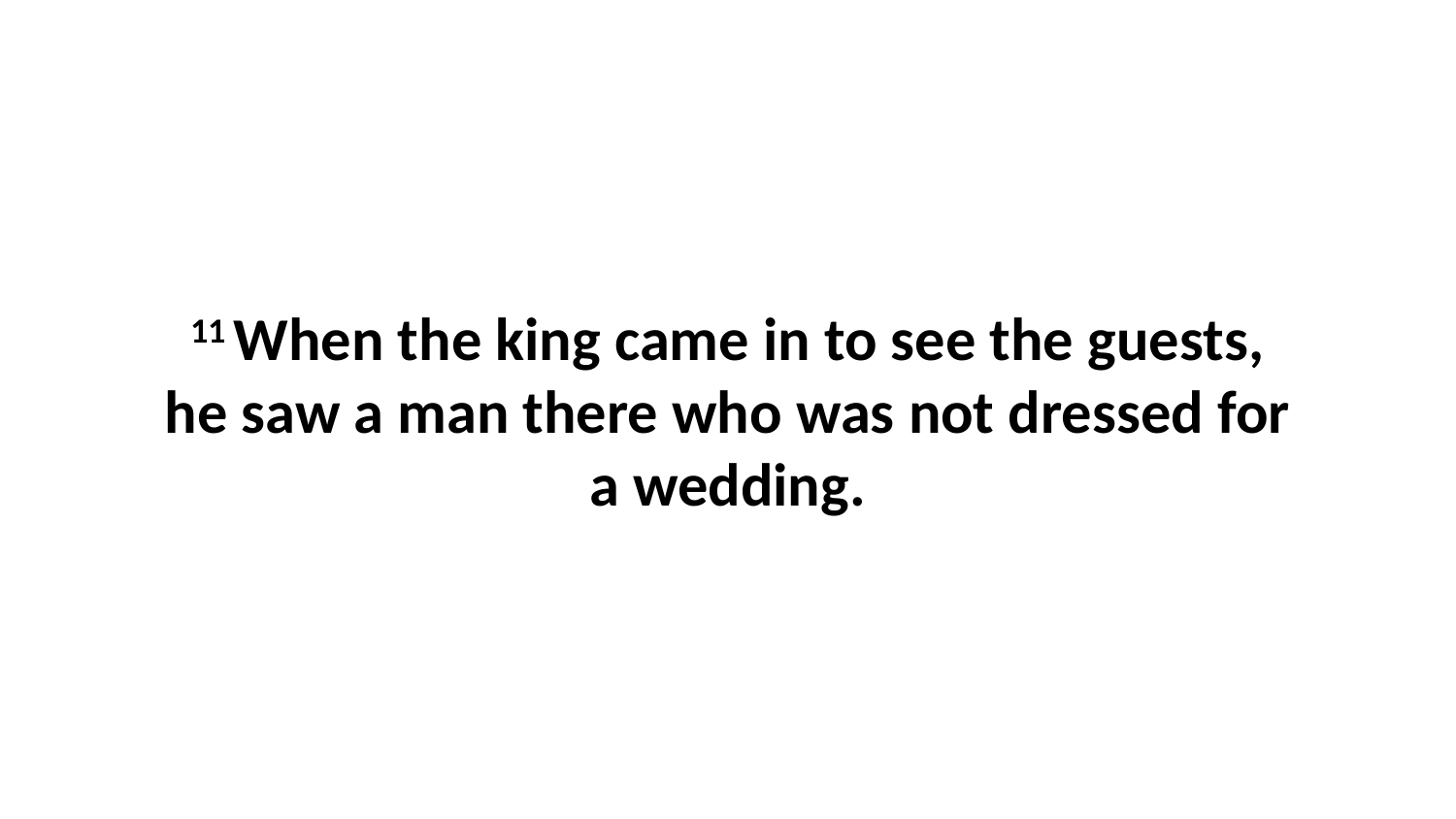

11 When the king came in to see the guests, he saw a man there who was not dressed for a wedding.